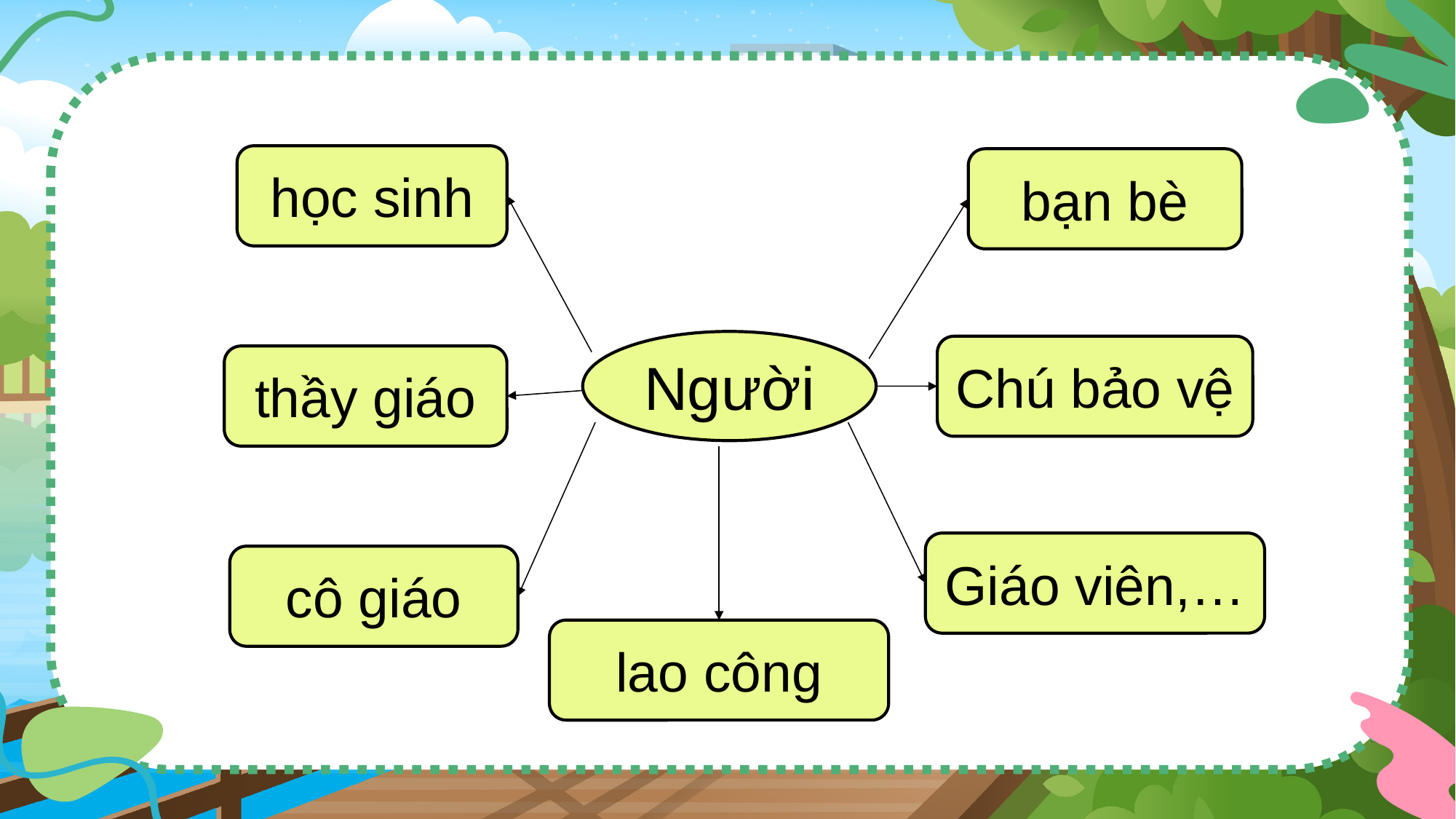

học sinh
bạn bè
Người
Chú bảo vệ
thầy giáo
Giáo viên,…
cô giáo
lao công